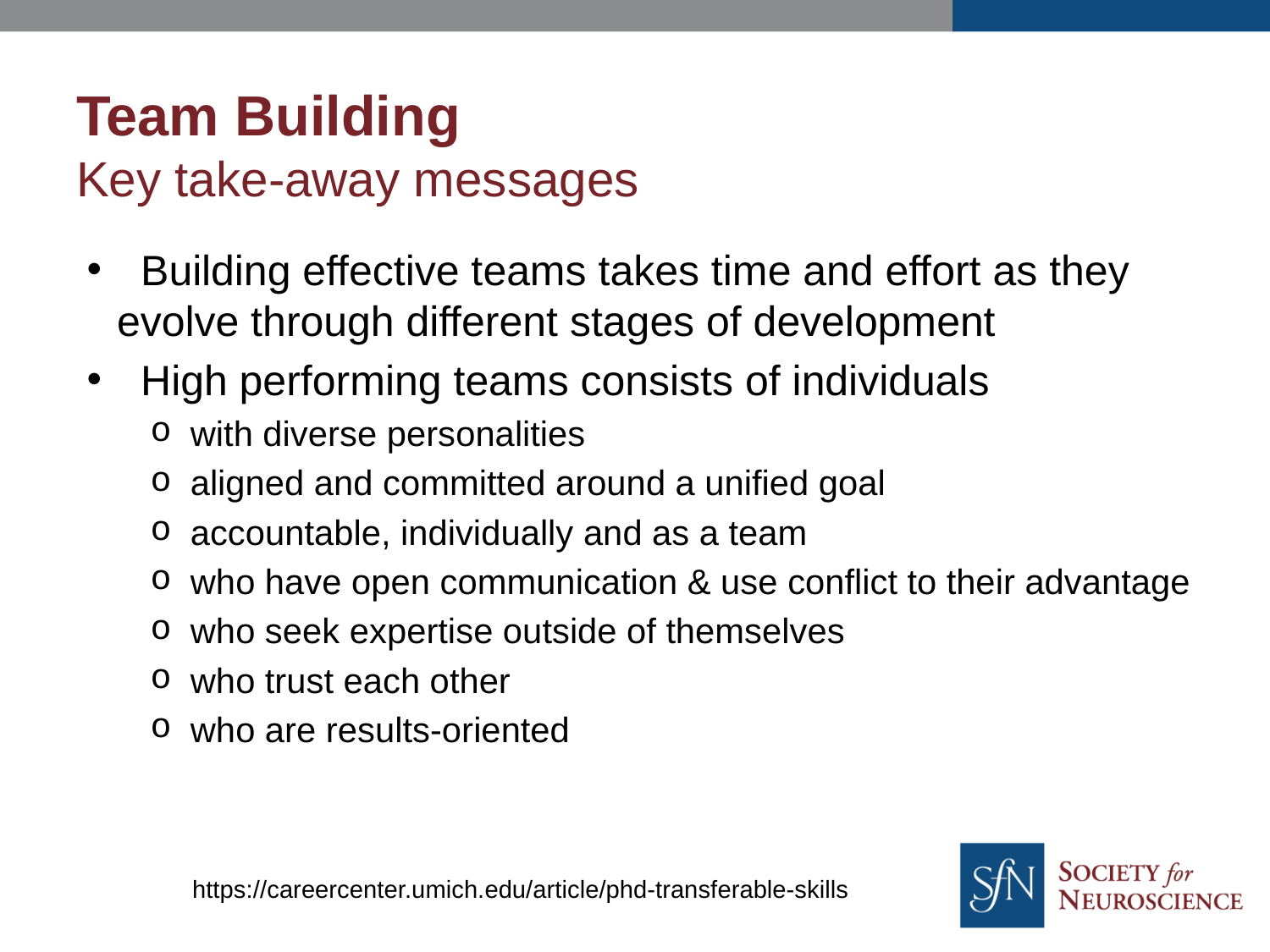

Team Building
Key take-away messages
  Building effective teams takes time and effort as they evolve through different stages of development
  High performing teams consists of individuals
 with diverse personalities
 aligned and committed around a unified goal
 accountable, individually and as a team
 who have open communication & use conflict to their advantage
 who seek expertise outside of themselves
 who trust each other
 who are results-oriented
https://careercenter.umich.edu/article/phd-transferable-skills